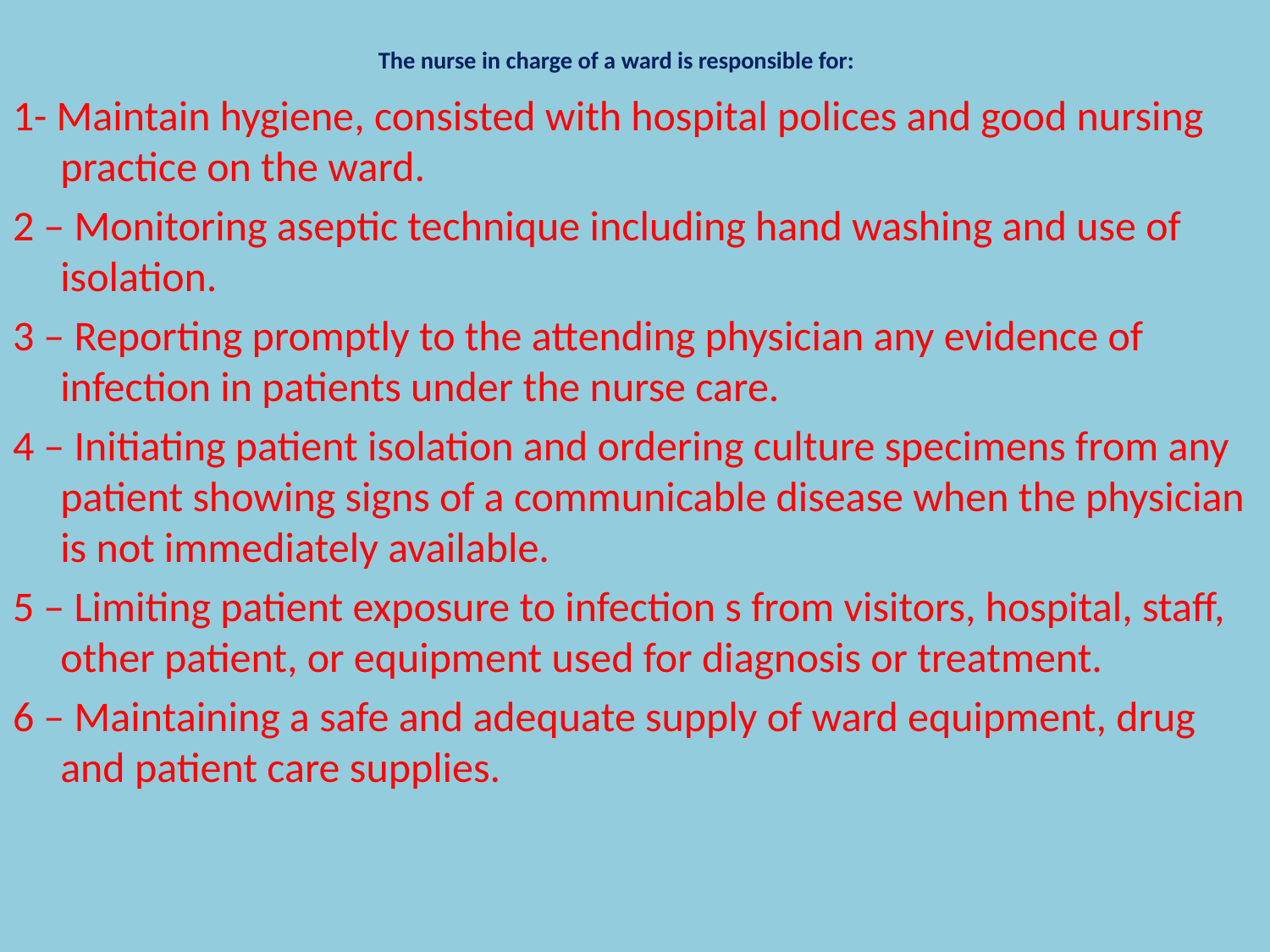

# The nurse in charge of a ward is responsible for:
1- Maintain hygiene, consisted with hospital polices and good nursing practice on the ward.
2 – Monitoring aseptic technique including hand washing and use of isolation.
3 – Reporting promptly to the attending physician any evidence of infection in patients under the nurse care.
4 – Initiating patient isolation and ordering culture specimens from any patient showing signs of a communicable disease when the physician is not immediately available.
5 – Limiting patient exposure to infection s from visitors, hospital, staff, other patient, or equipment used for diagnosis or treatment.
6 – Maintaining a safe and adequate supply of ward equipment, drug and patient care supplies.